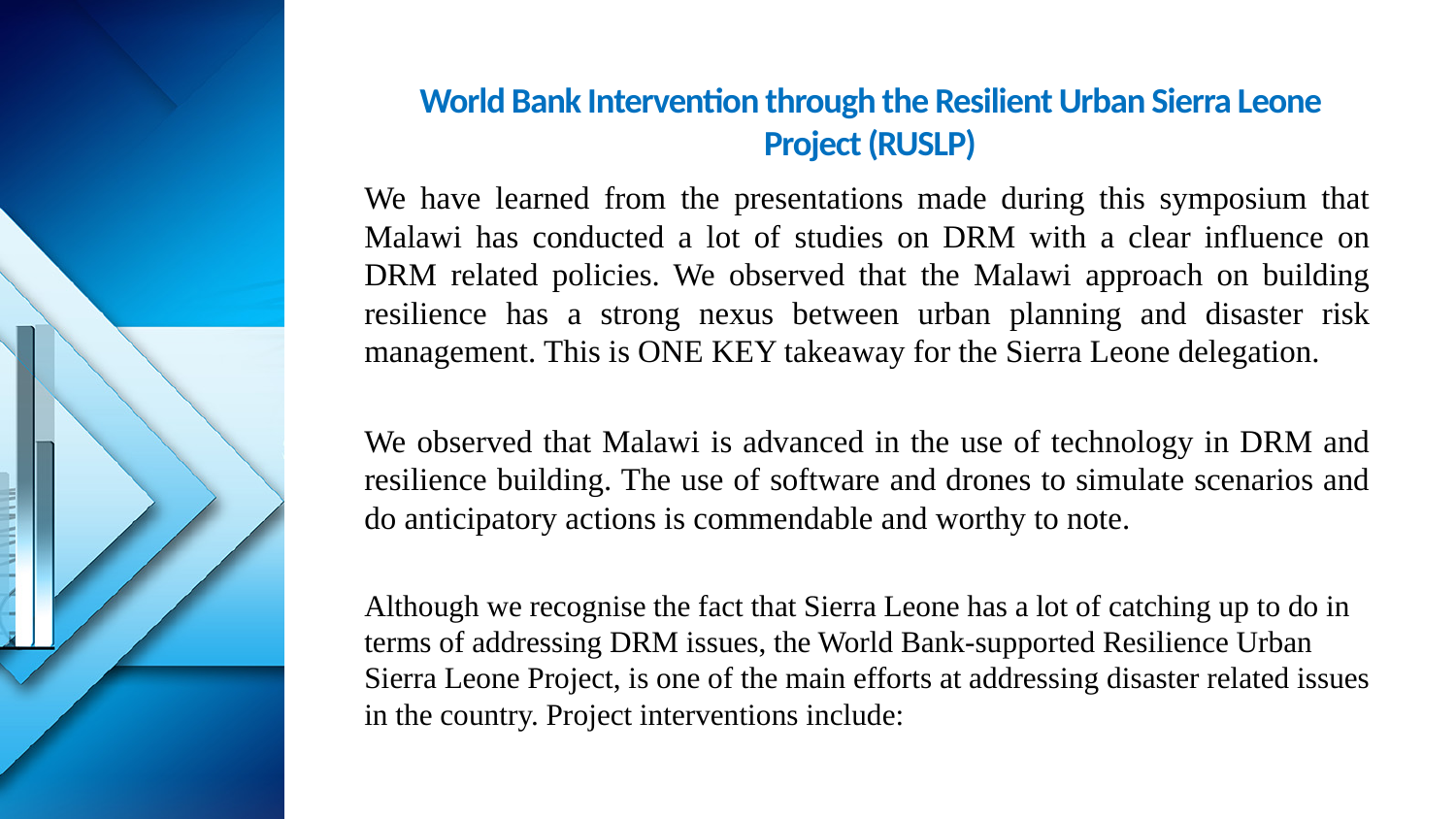

# World Bank Intervention through the Resilient Urban Sierra Leone Project (RUSLP)
We have learned from the presentations made during this symposium that Malawi has conducted a lot of studies on DRM with a clear influence on DRM related policies. We observed that the Malawi approach on building resilience has a strong nexus between urban planning and disaster risk management. This is ONE KEY takeaway for the Sierra Leone delegation.

We observed that Malawi is advanced in the use of technology in DRM and resilience building. The use of software and drones to simulate scenarios and do anticipatory actions is commendable and worthy to note.

Although we recognise the fact that Sierra Leone has a lot of catching up to do in terms of addressing DRM issues, the World Bank-supported Resilience Urban Sierra Leone Project, is one of the main efforts at addressing disaster related issues in the country. Project interventions include: